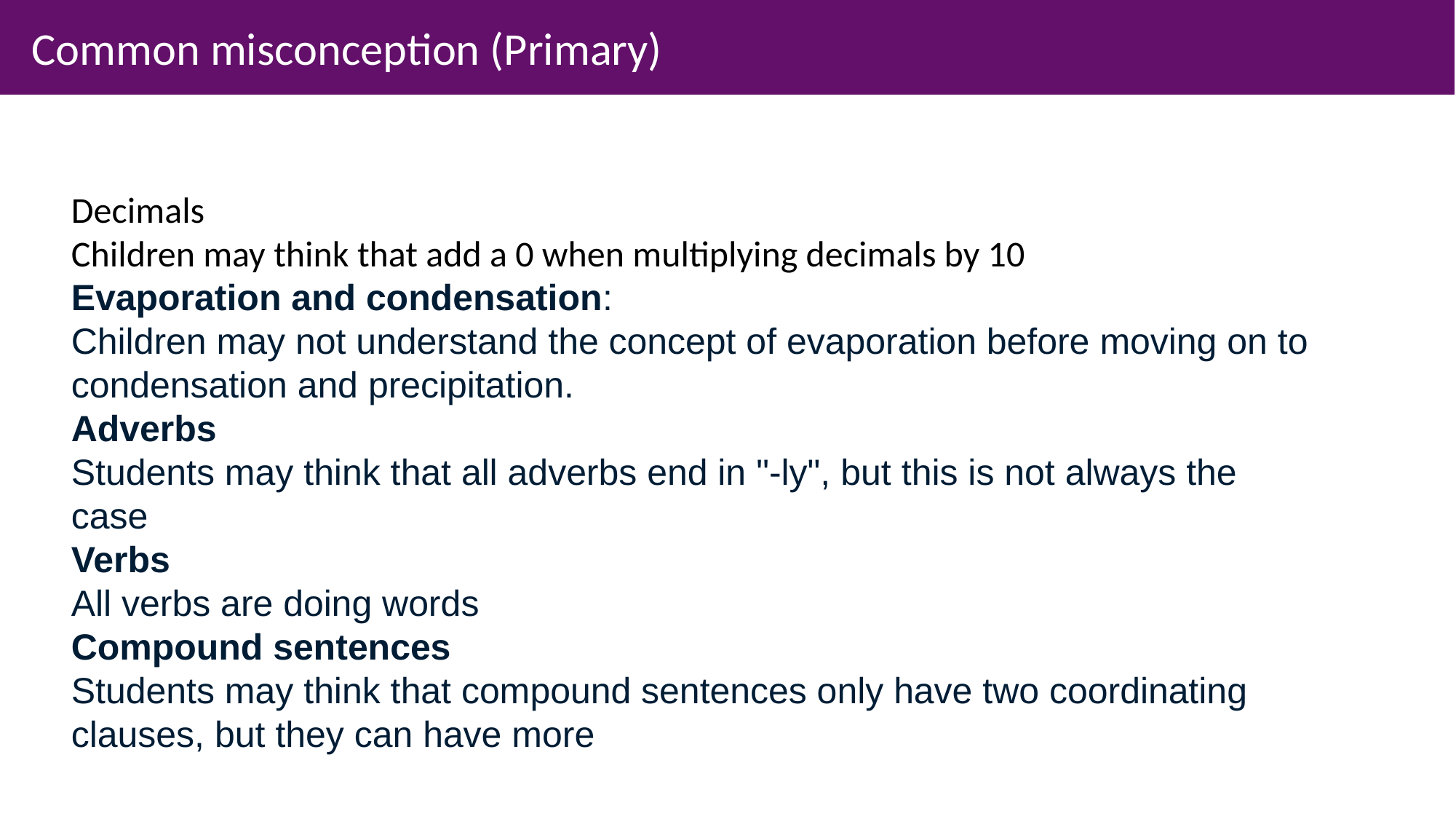

Common misconception (Primary)
Decimals
Children may think that add a 0 when multiplying decimals by 10
Evaporation and condensation:
Children may not understand the concept of evaporation before moving on to condensation and precipitation.
Adverbs
Students may think that all adverbs end in "-ly", but this is not always the case
Verbs
All verbs are doing words
Compound sentences
Students may think that compound sentences only have two coordinating clauses, but they can have more